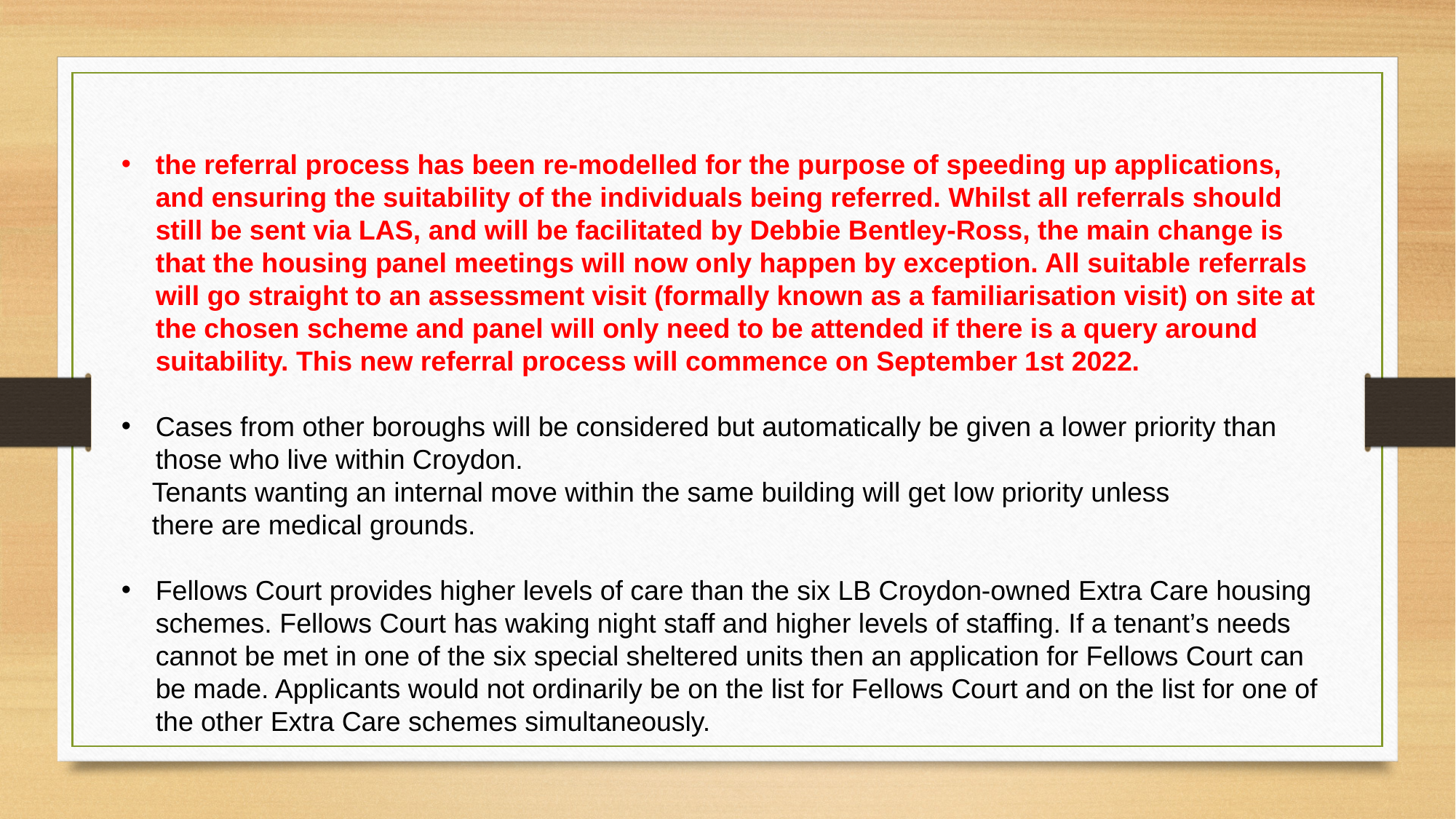

the referral process has been re-modelled for the purpose of speeding up applications, and ensuring the suitability of the individuals being referred. Whilst all referrals should still be sent via LAS, and will be facilitated by Debbie Bentley-Ross, the main change is that the housing panel meetings will now only happen by exception. All suitable referrals will go straight to an assessment visit (formally known as a familiarisation visit) on site at the chosen scheme and panel will only need to be attended if there is a query around suitability. This new referral process will commence on September 1st 2022.

Cases from other boroughs will be considered but automatically be given a lower priority than those who live within Croydon.
    Tenants wanting an internal move within the same building will get low priority unless
    there are medical grounds.

Fellows Court provides higher levels of care than the six LB Croydon-owned Extra Care housing schemes. Fellows Court has waking night staff and higher levels of staffing. If a tenant’s needs cannot be met in one of the six special sheltered units then an application for Fellows Court can be made. Applicants would not ordinarily be on the list for Fellows Court and on the list for one of the other Extra Care schemes simultaneously.